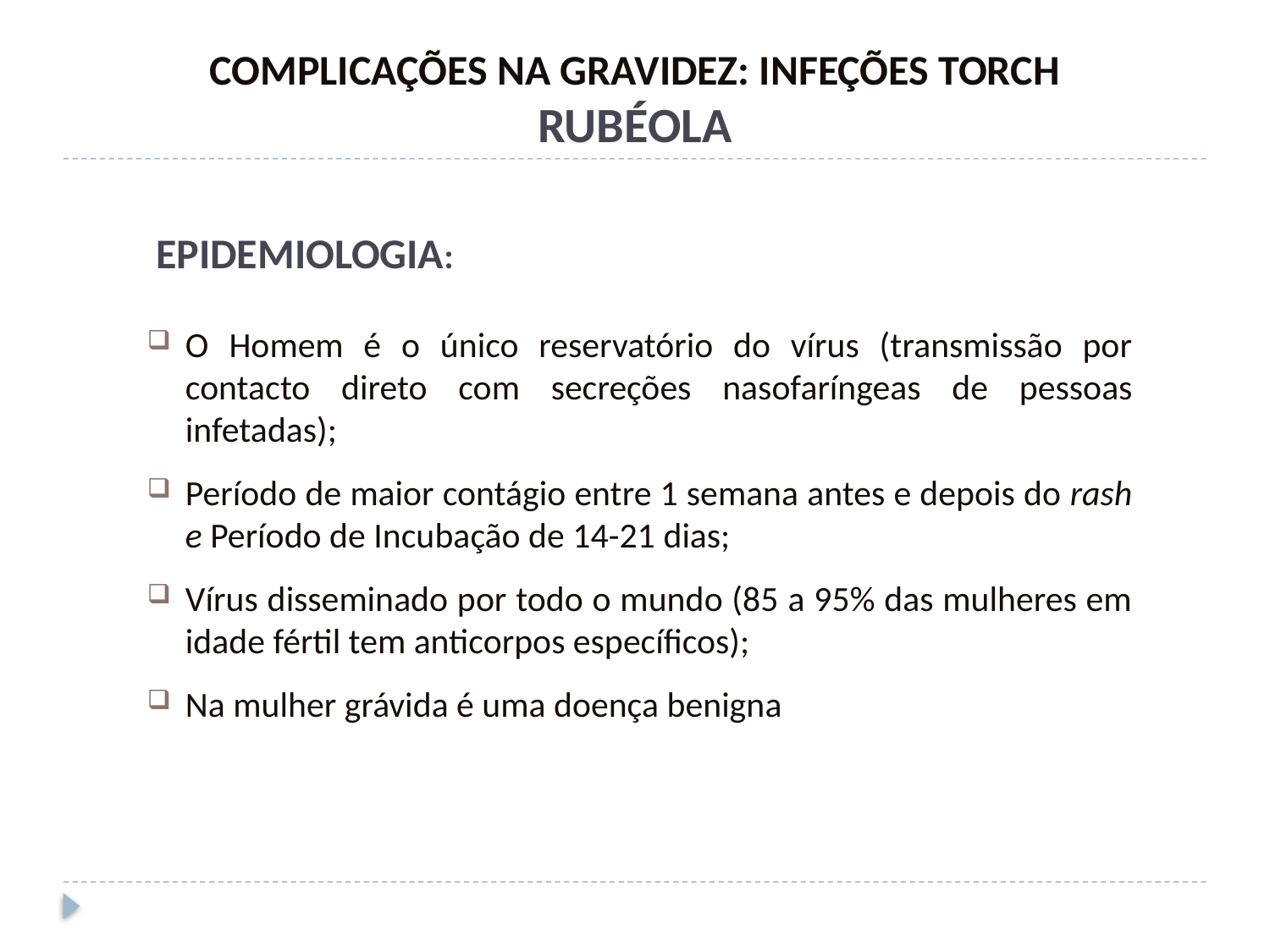

COMPLICAÇÕES NA GRAVIDEZ: INFEÇÕES TORCH
RUBÉOLA
EPIDEMIOLOGIA:
O Homem é o único reservatório do vírus (transmissão por contacto direto com secreções nasofaríngeas de pessoas infetadas);
Período de maior contágio entre 1 semana antes e depois do rash e Período de Incubação de 14-21 dias;
Vírus disseminado por todo o mundo (85 a 95% das mulheres em idade fértil tem anticorpos específicos);
Na mulher grávida é uma doença benigna